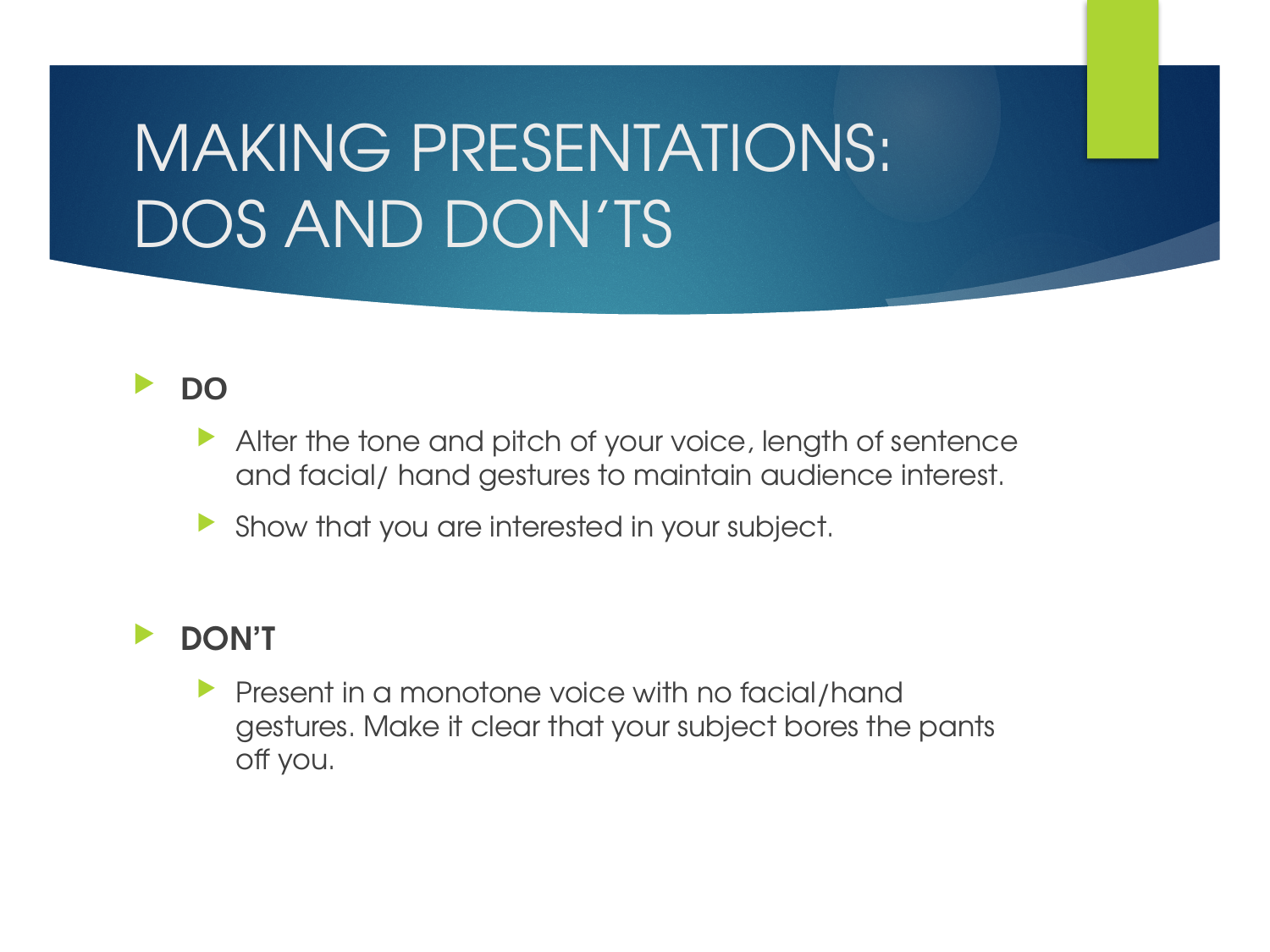

# MAKING PRESENTATIONS: DOS AND DON’TS
DO
Alter the tone and pitch of your voice, length of sentence and facial/ hand gestures to maintain audience interest.
Show that you are interested in your subject.

DON’T
Present in a monotone voice with no facial/hand gestures. Make it clear that your subject bores the pants off you.